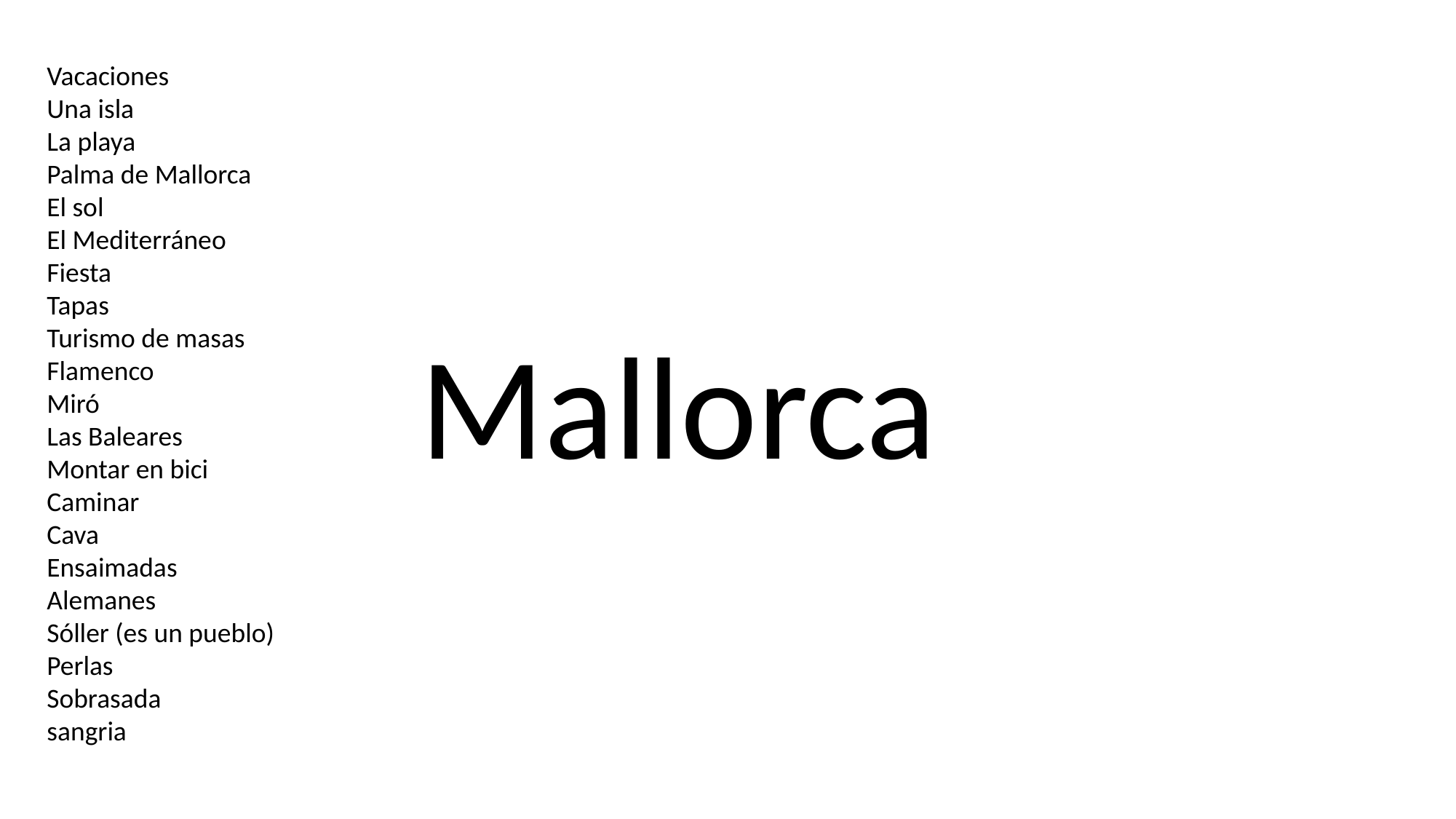

Vacaciones
Una isla
La playa
Palma de Mallorca
El sol
El Mediterráneo
Fiesta
Tapas
Turismo de masas
Flamenco
Miró
Las Baleares
Montar en bici
Caminar
Cava
Ensaimadas
Alemanes
Sóller (es un pueblo)
Perlas
Sobrasada
sangria
Mallorca